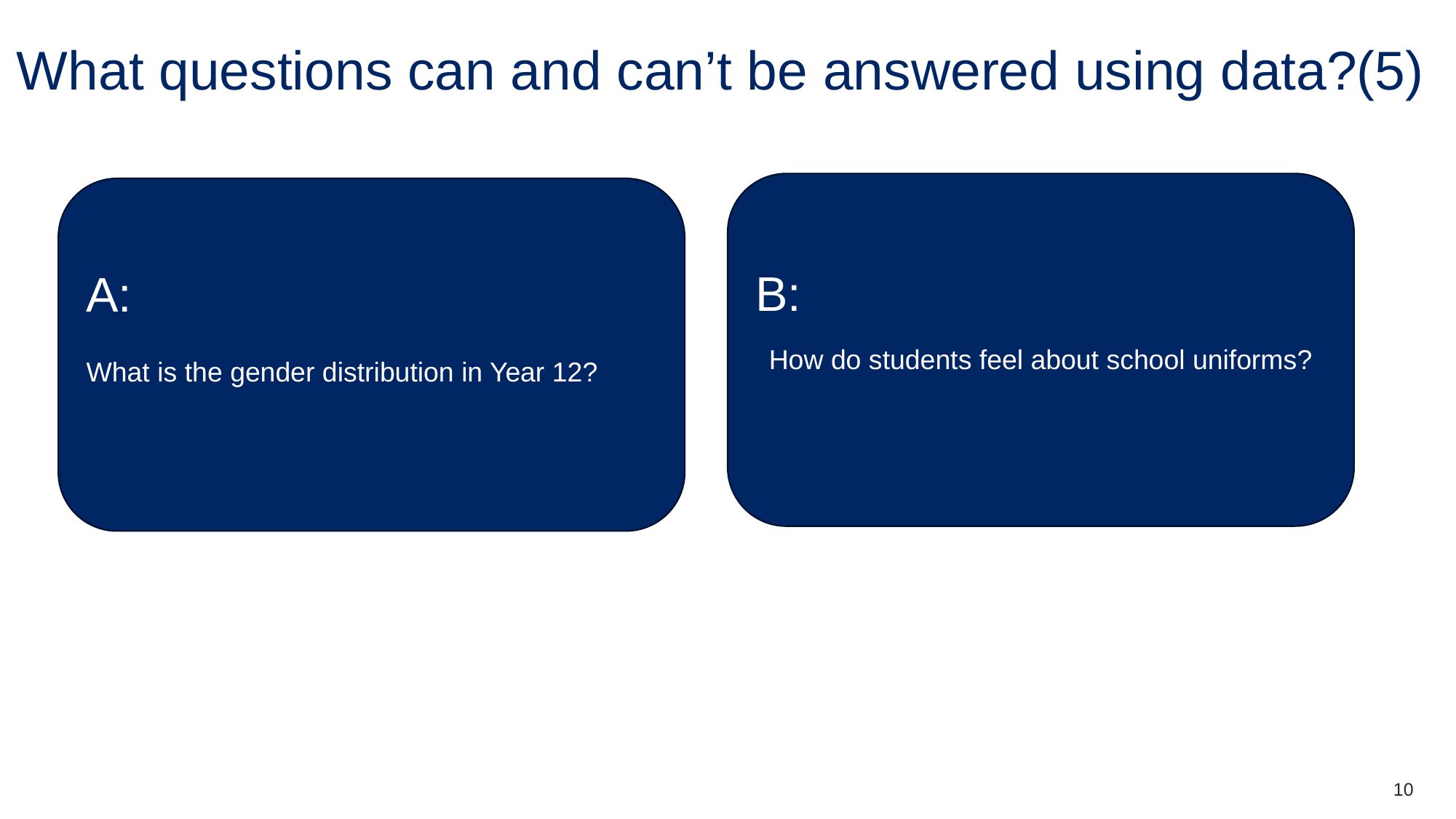

# What questions can and can’t be answered using data?(5)
B:
 How do students feel about school uniforms?

A:

What is the gender distribution in Year 12?

10